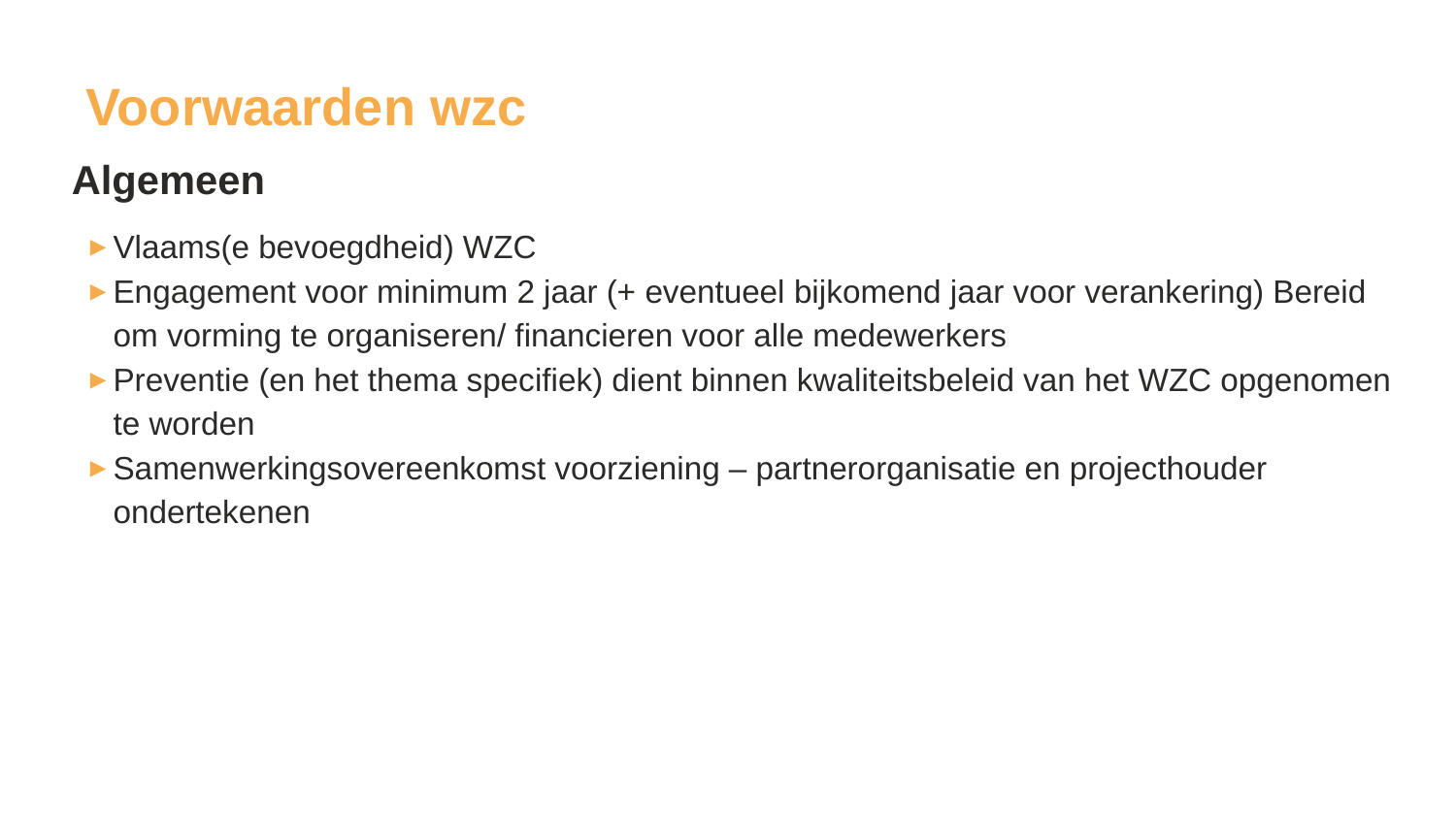

# Voorwaarden wzc
Algemeen
Vlaams(e bevoegdheid) WZC
Engagement voor minimum 2 jaar (+ eventueel bijkomend jaar voor verankering) Bereid om vorming te organiseren/ financieren voor alle medewerkers
Preventie (en het thema specifiek) dient binnen kwaliteitsbeleid van het WZC opgenomen te worden
Samenwerkingsovereenkomst voorziening – partnerorganisatie en projecthouder ondertekenen